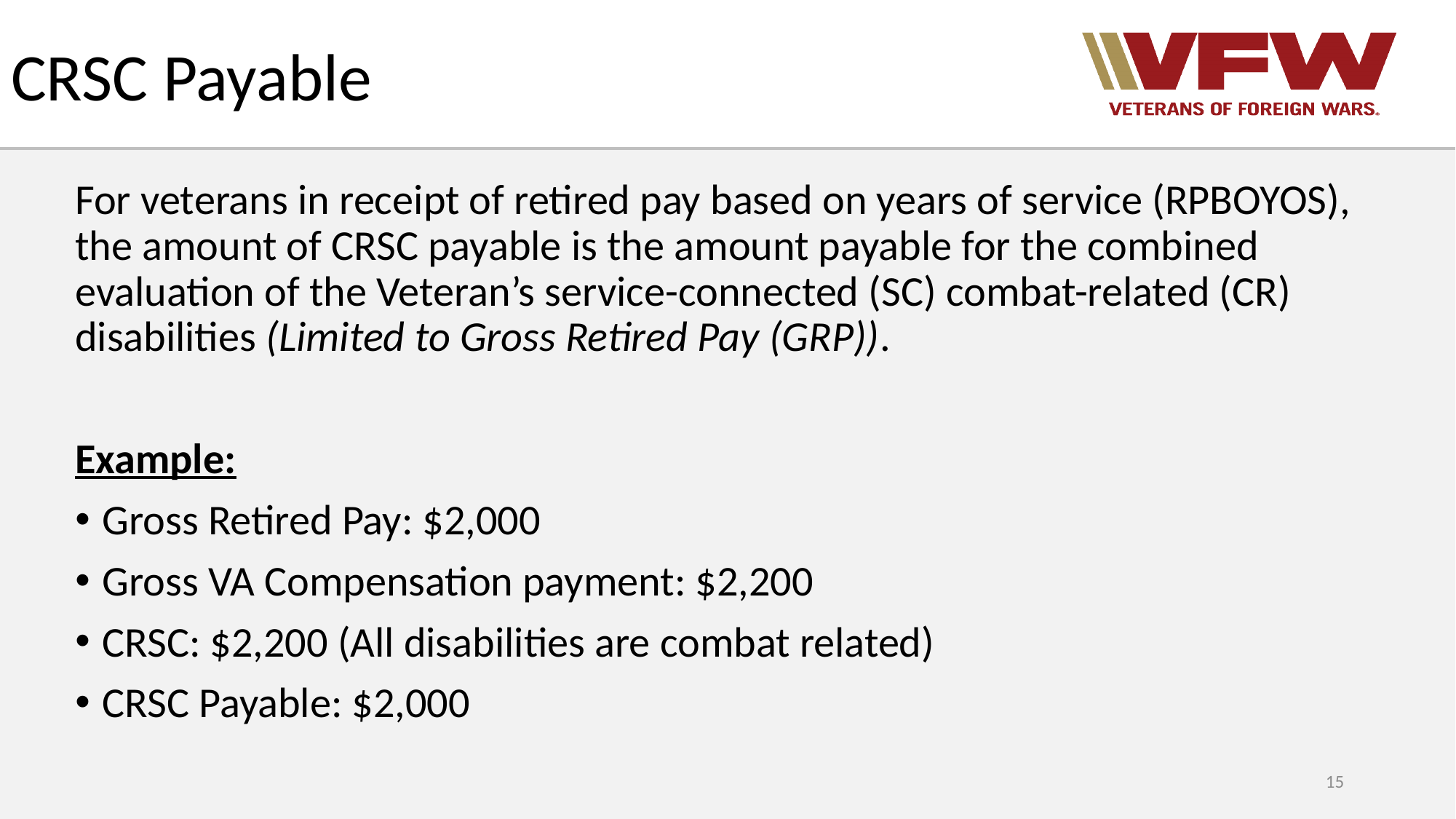

# CRSC Payable
For veterans in receipt of retired pay based on years of service (RPBOYOS), the amount of CRSC payable is the amount payable for the combined evaluation of the Veteran’s service-connected (SC) combat-related (CR) disabilities (Limited to Gross Retired Pay (GRP)).

Example:
Gross Retired Pay: $2,000
Gross VA Compensation payment: $2,200
CRSC: $2,200 (All disabilities are combat related)
CRSC Payable: $2,000

15